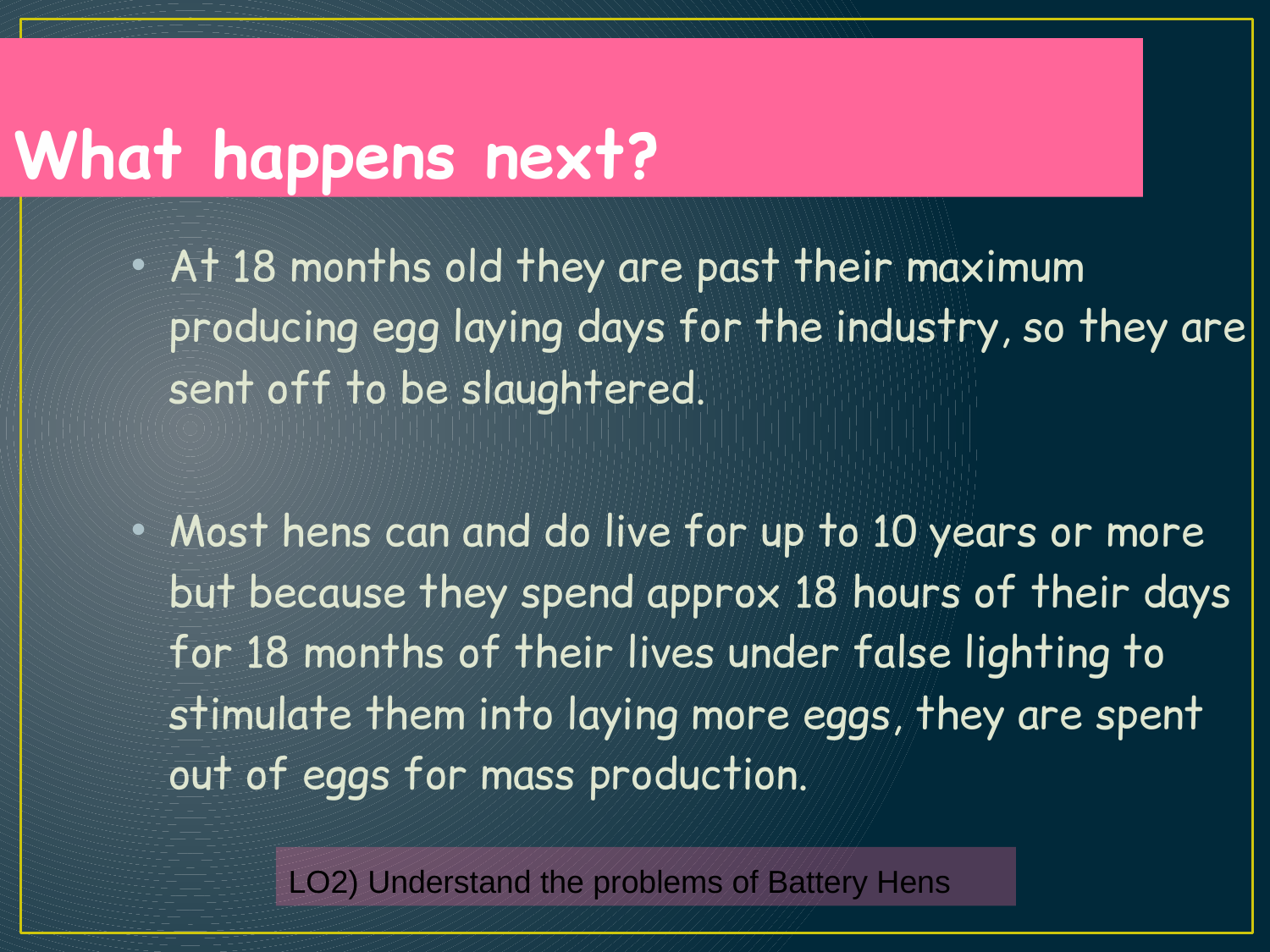

What happens next?
At 18 months old they are past their maximum producing egg laying days for the industry, so they are sent off to be slaughtered.

Most hens can and do live for up to 10 years or more but because they spend approx 18 hours of their days for 18 months of their lives under false lighting to stimulate them into laying more eggs, they are spent out of eggs for mass production.
LO2) Understand the problems of Battery Hens